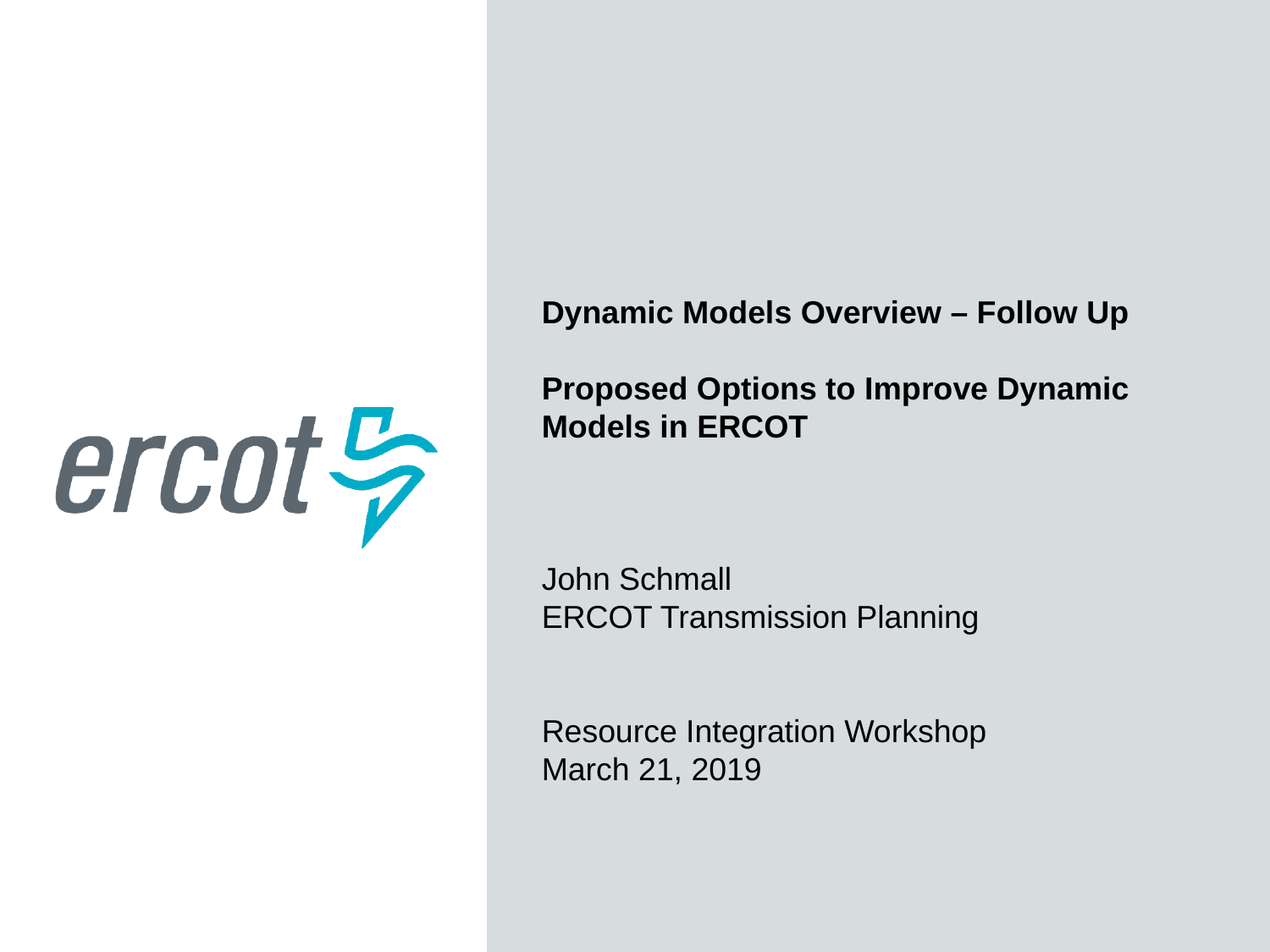

Dynamic Models Overview – Follow Up

Proposed Options to Improve Dynamic Models in ERCOT

John Schmall
ERCOT Transmission Planning

Resource Integration Workshop
March 21, 2019